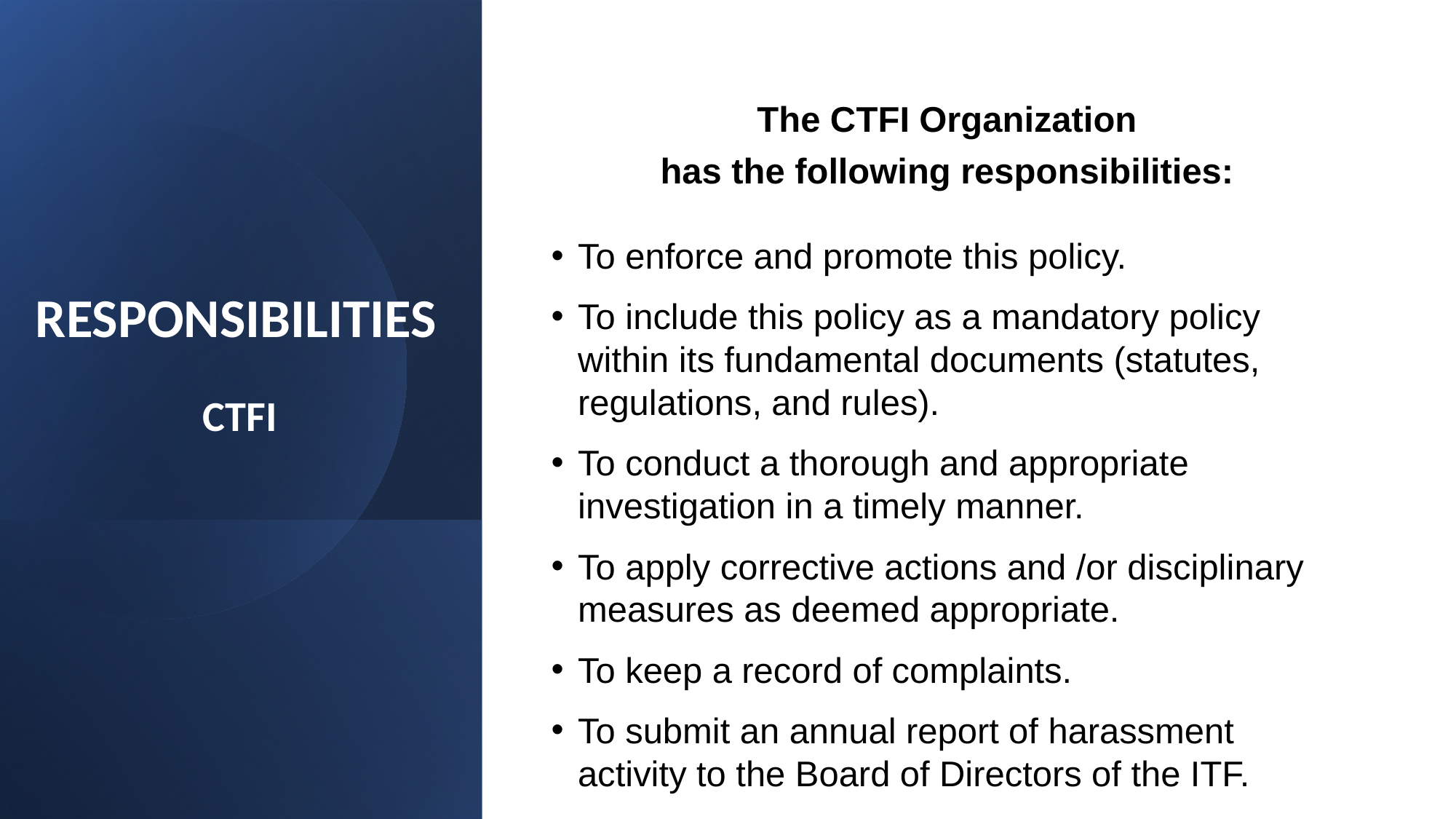

The CTFI Organization
has the following responsibilities:

To enforce and promote this policy.
To include this policy as a mandatory policy within its fundamental documents (statutes, regulations, and rules).
To conduct a thorough and appropriate investigation in a timely manner.
To apply corrective actions and /or disciplinary measures as deemed appropriate.
To keep a record of complaints.
To submit an annual report of harassment activity to the Board of Directors of the ITF.

# RESPONSIBILITIES
CTFI